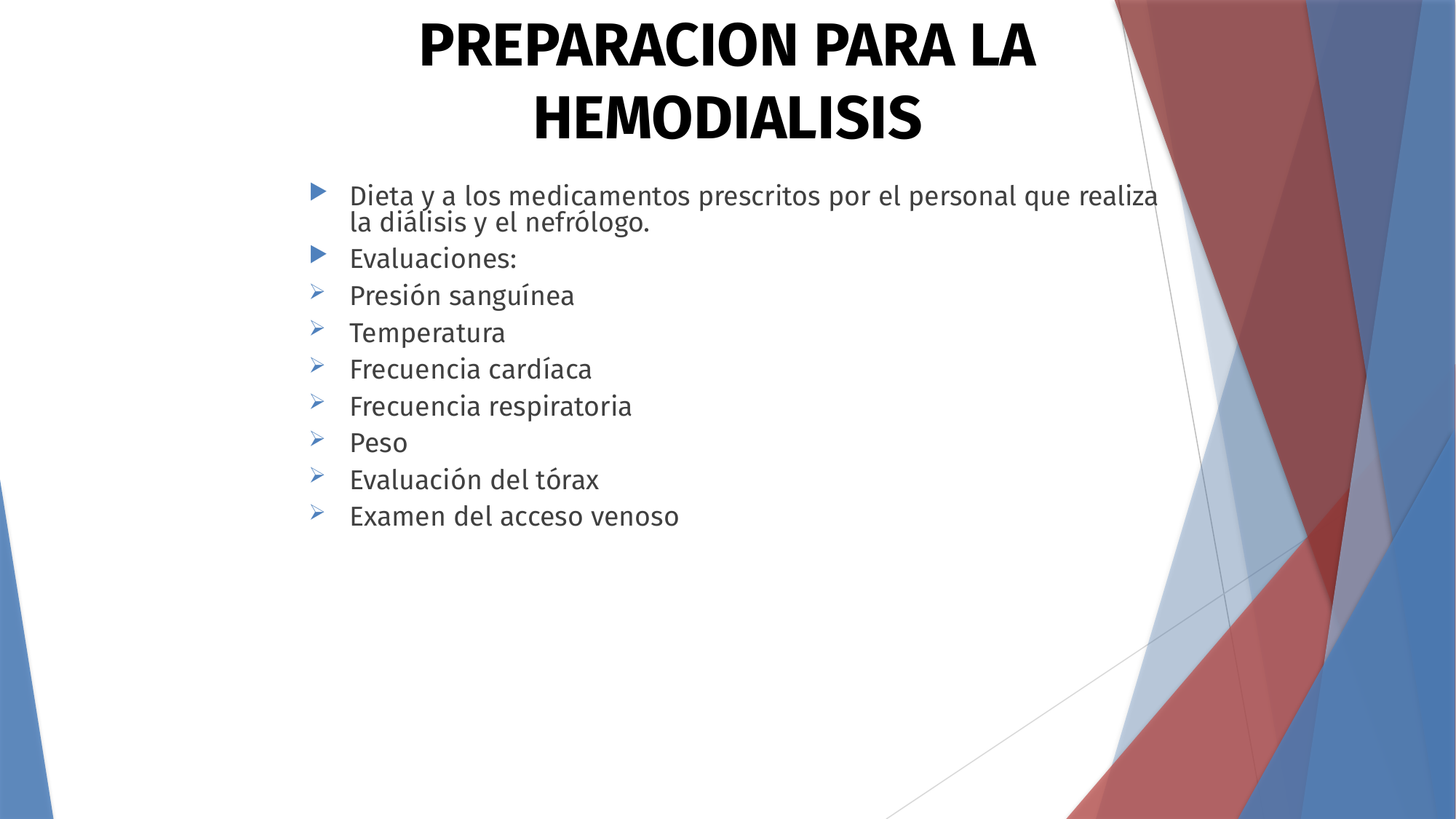

# PREPARACION PARA LA HEMODIALISIS
Dieta y a los medicamentos prescritos por el personal que realiza la diálisis y el nefrólogo.
Evaluaciones:
Presión sanguínea
Temperatura
Frecuencia cardíaca
Frecuencia respiratoria
Peso
Evaluación del tórax
Examen del acceso venoso